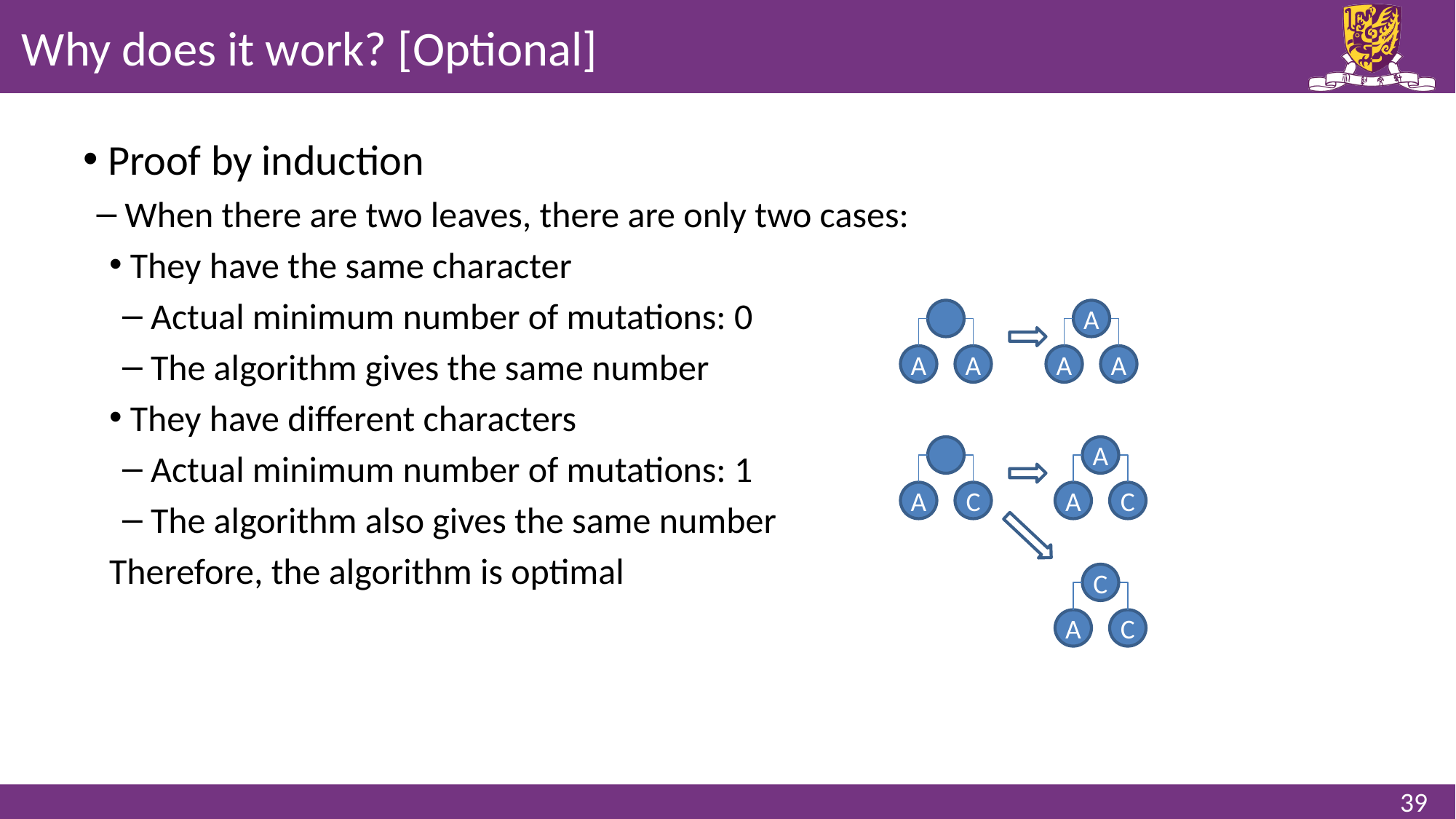

# Why does it work? [Optional]
 Proof by induction
 When there are two leaves, there are only two cases:
 They have the same character
 Actual minimum number of mutations: 0
 The algorithm gives the same number
 They have different characters
 Actual minimum number of mutations: 1
 The algorithm also gives the same number
Therefore, the algorithm is optimal

A

A
A
A
A

A

A
C
A
C

C
A
C
39